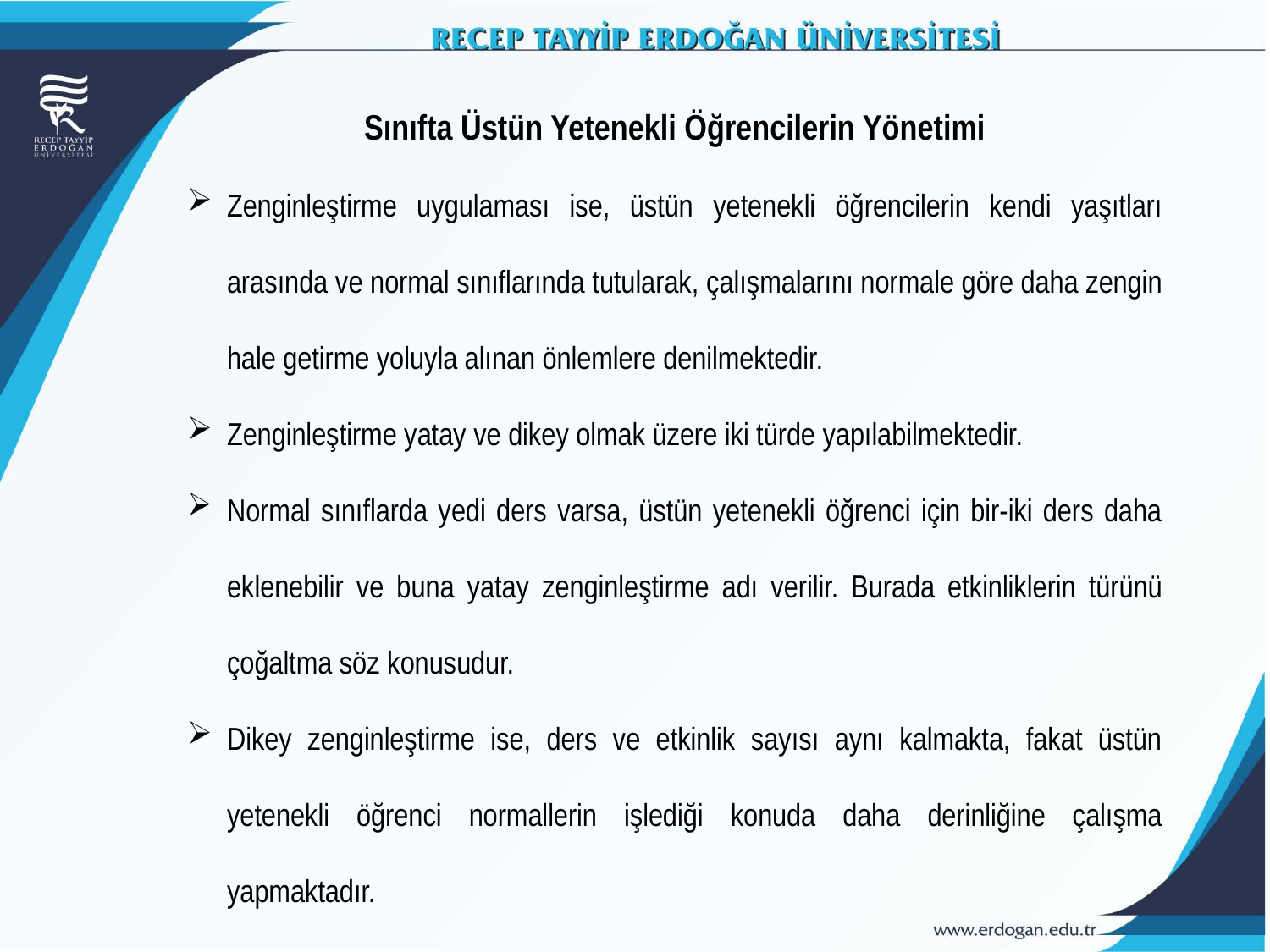

Sınıfta Üstün Yetenekli Öğrencilerin Yönetimi
Zenginleştirme uygulaması ise, üstün yetenekli öğrencilerin kendi yaşıtları arasında ve normal sınıflarında tutularak, çalışmalarını normale göre daha zengin hale getirme yoluyla alınan önlemlere denilmektedir.
Zenginleştirme yatay ve dikey olmak üzere iki türde yapılabilmektedir.
Normal sınıflarda yedi ders varsa, üstün yetenekli öğrenci için bir-iki ders daha eklenebilir ve buna yatay zenginleştirme adı verilir. Burada etkinliklerin türünü çoğaltma söz konusudur.
Dikey zenginleştirme ise, ders ve etkinlik sayısı aynı kalmakta, fakat üstün yetenekli öğrenci normallerin işlediği konuda daha derinliğine çalışma yapmaktadır.